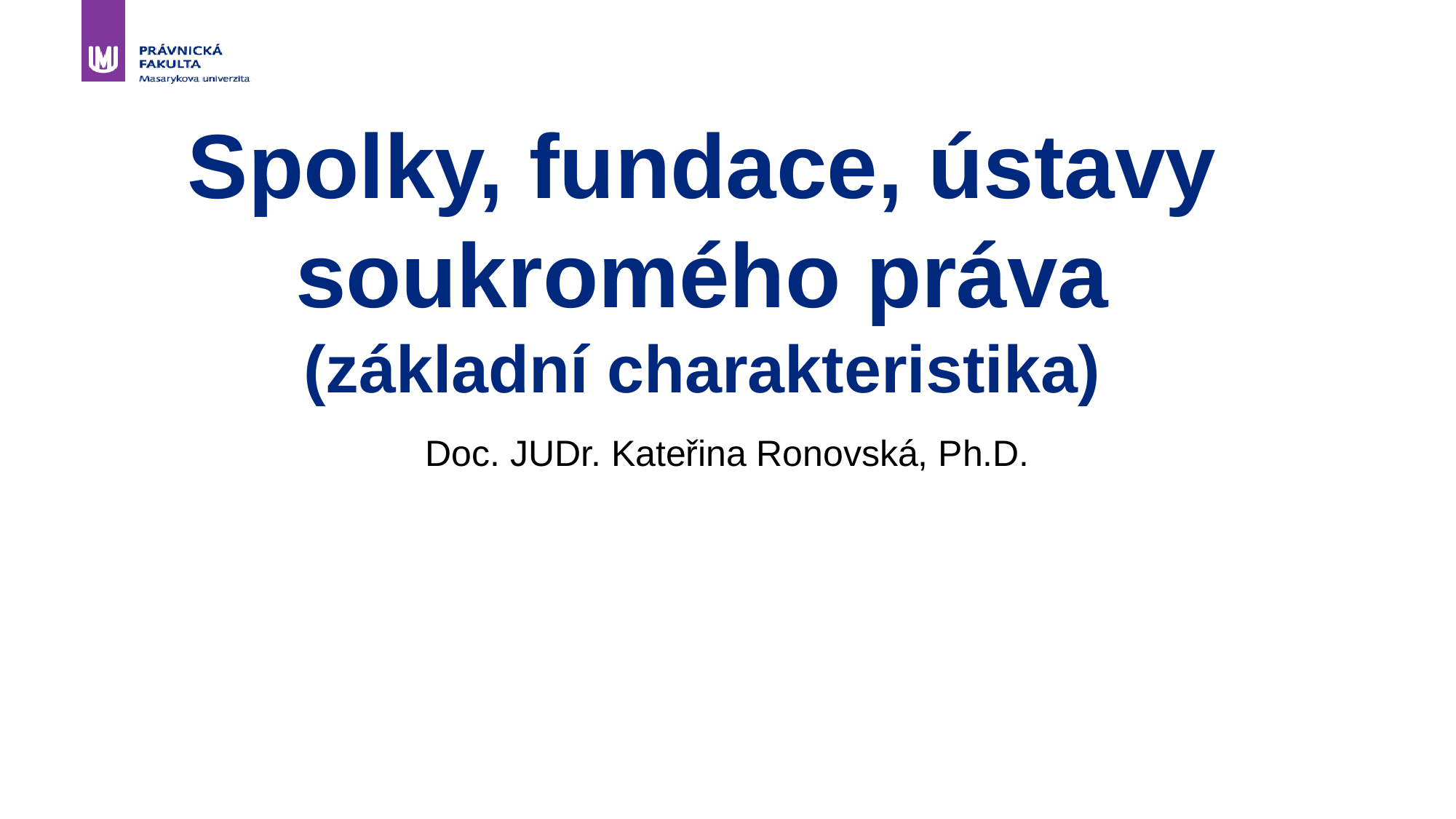

# Spolky, fundace, ústavy soukromého práva (základní charakteristika)
Doc. JUDr. Kateřina Ronovská, Ph.D.